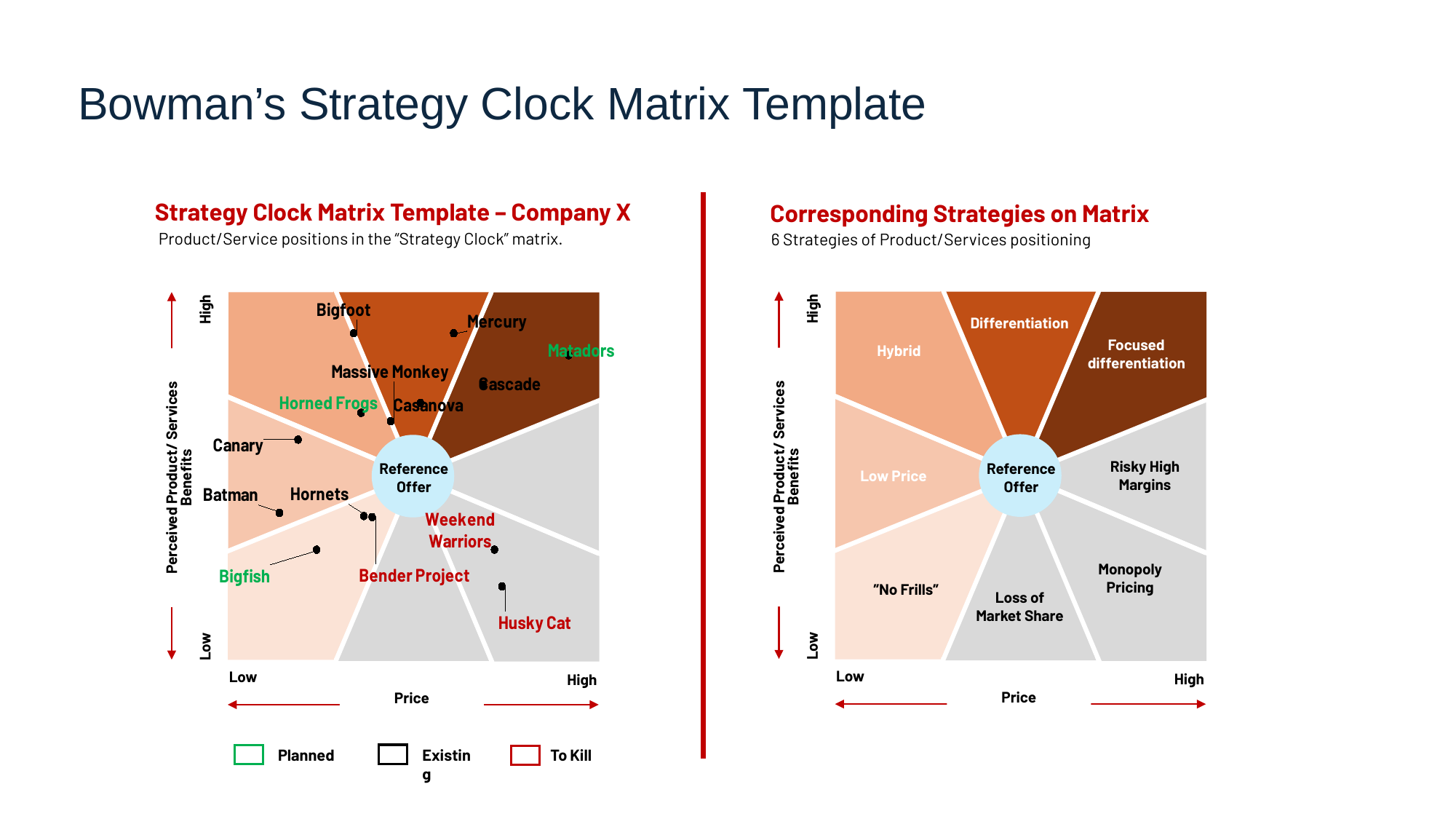

Bowman’s Strategy Clock Matrix Template
Strategy Clock Matrix Template – Company X
Corresponding Strategies on Matrix
Product/Service positions in the “Strategy Clock” matrix.
6 Strategies of Product/Services positioning

### Chart

| Category | Batman | Bender Project | Canary | Casanova | Cascade | Bigfish | Bigfoot | Horned Frogs | Hornets | Husky Cat | Massive Monkey | Matadors | Mercury | Weekend Warriors |
|---|---|---|---|---|---|---|---|---|---|---|---|---|---|---|

Reference
Offer

Reference
Offer

Perceived Product/ Services Benefits
High
Low
Low
High
Price
Perceived Product/ Services Benefits
Differentiation
High
Focused
differentiation
Hybrid
Risky High Margins
Low Price
Monopoly
Pricing
”No Frills”
Loss of Market Share
Low
Low
High
Price
Planned
Existing
To Kill